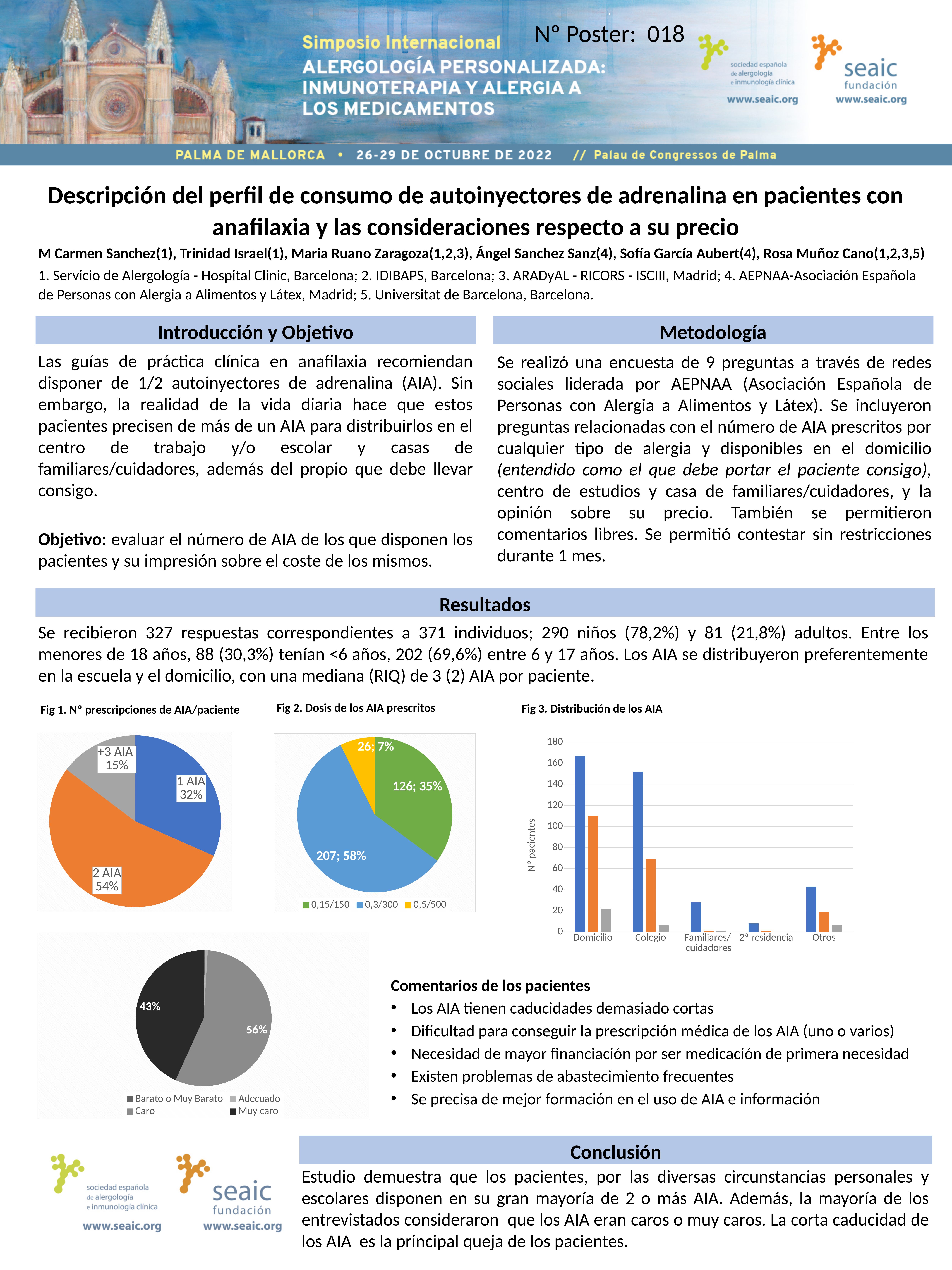

.
Nº Poster:  018

Descripción del perfil de consumo de autoinyectores de adrenalina en pacientes con anafilaxia y las consideraciones respecto a su precio
M Carmen Sanchez(1), Trinidad Israel(1), Maria Ruano Zaragoza(1,2,3), Ángel Sanchez Sanz(4), Sofía García Aubert(4), Rosa Muñoz Cano(1,2,3,5)
1. Servicio de Alergología - Hospital Clinic, Barcelona; 2. IDIBAPS, Barcelona; 3. ARADyAL - RICORS - ISCIII, Madrid; 4. AEPNAA-Asociación Española de Personas con Alergia a Alimentos y Látex, Madrid; 5. Universitat de Barcelona, Barcelona.
Introducción y Objetivo
Metodología

Las guías de práctica clínica en anafilaxia recomiendan disponer de 1/2 autoinyectores de adrenalina (AIA). Sin embargo, la realidad de la vida diaria hace que estos pacientes precisen de más de un AIA para distribuirlos en el centro de trabajo y/o escolar y casas de familiares/cuidadores, además del propio que debe llevar consigo.

Objetivo: evaluar el número de AIA de los que disponen los pacientes y su impresión sobre el coste de los mismos.

Se realizó una encuesta de 9 preguntas a través de redes sociales liderada por AEPNAA (Asociación Española de Personas con Alergia a Alimentos y Látex). Se incluyeron preguntas relacionadas con el número de AIA prescritos por cualquier tipo de alergia y disponibles en el domicilio (entendido como el que debe portar el paciente consigo), centro de estudios y casa de familiares/cuidadores, y la opinión sobre su precio. También se permitieron comentarios libres. Se permitió contestar sin restricciones durante 1 mes.
Resultados
Se recibieron 327 respuestas correspondientes a 371 individuos; 290 niños (78,2%) y 81 (21,8%) adultos. Entre los menores de 18 años, 88 (30,3%) tenían <6 años, 202 (69,6%) entre 6 y 17 años. Los AIA se distribuyeron preferentemente en la escuela y el domicilio, con una mediana (RIQ) de 3 (2) AIA por paciente.
Fig 2. Dosis de los AIA prescritos
Fig 3. Distribución de los AIA
Fig 1. Nº prescripciones de AIA/paciente

### Chart

| Category |  |
|---|---|
| 1 AIA | 103.0 |
| 2 AIA | 175.0 |
| +3 AIA  | 48.0 |

### Chart

| Category | 1 AIA | 2 AIA | +3 AIA |
|---|---|---|---|
| Domicilio | 167.0 | 110.0 | 22.0 |
| Colegio | 152.0 | 69.0 | 6.0 |
| Familiares/  cuidadores | 28.0 | 1.0 | 1.0 |
| 2ª residencia | 8.0 | 1.0 | 0.0 |
| Otros | 43.0 | 19.0 | 6.0 |

### Chart

| Category |  |
|---|---|
| 0,15/150 | 126.0 |
| 0,3/300 | 207.0 |
| 0,5/500 | 26.0 |

### Chart

| Category |  |
|---|---|
| Barato o Muy Barato | 1.0 |
| Adecuado | 2.0 |
| Caro | 173.0 |
| Muy caro | 134.0 |
Comentarios de los pacientes
Los AIA tienen caducidades demasiado cortas
Dificultad para conseguir la prescripción médica de los AIA (uno o varios)
Necesidad de mayor financiación por ser medicación de primera necesidad
Existen problemas de abastecimiento frecuentes
Se precisa de mejor formación en el uso de AIA e información
Conclusión

Estudio demuestra que los pacientes, por las diversas circunstancias personales y escolares disponen en su gran mayoría de 2 o más AIA. Además, la mayoría de los entrevistados consideraron  que los AIA eran caros o muy caros. La corta caducidad de los AIA  es la principal queja de los pacientes.